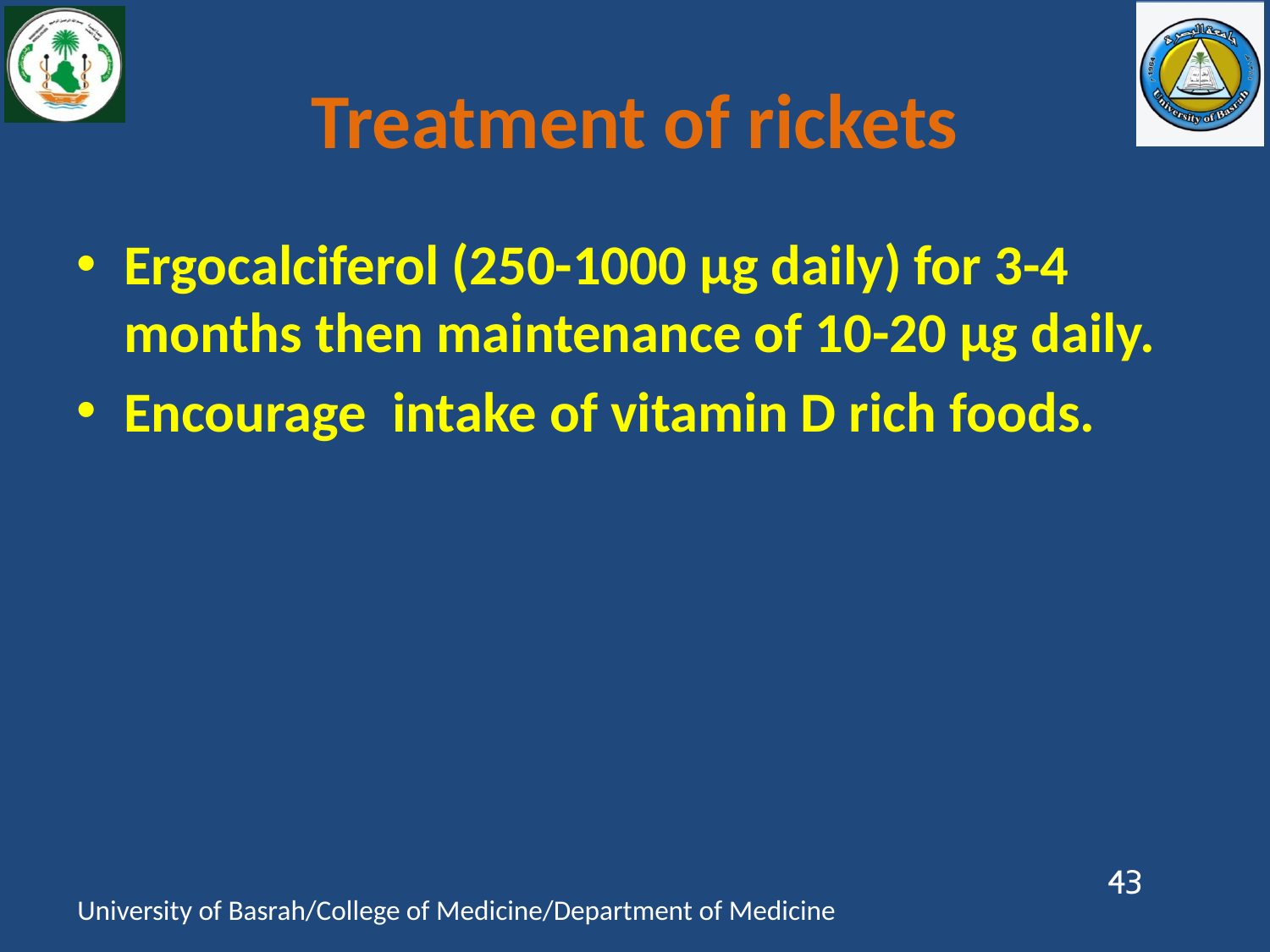

# Treatment of rickets
Ergocalciferol (250-1000 μg daily) for 3-4 months then maintenance of 10-20 μg daily.
Encourage  intake of vitamin D rich foods.

43
University of Basrah/College of Medicine/Department of Medicine